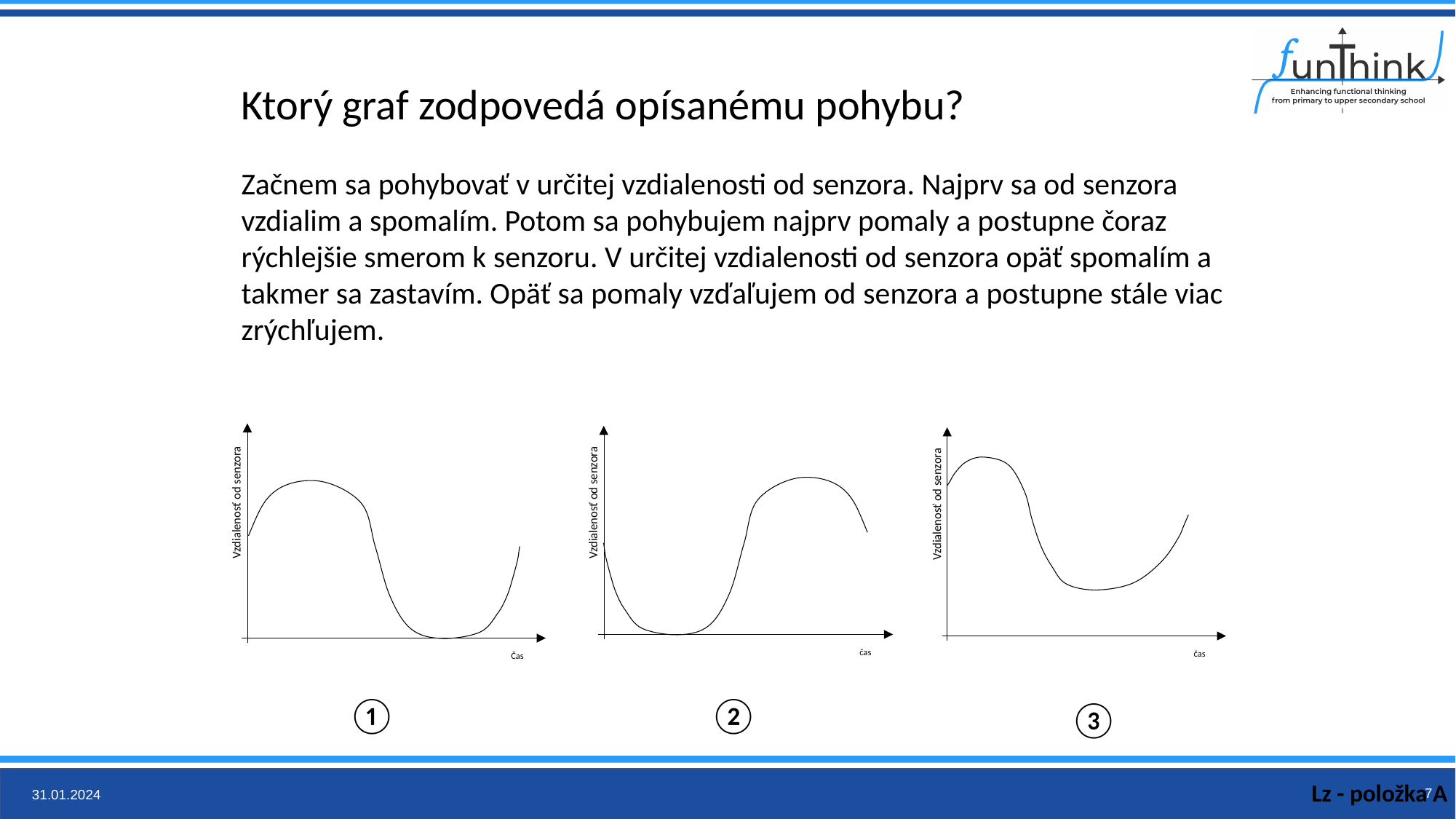

Ktorý graf zodpovedá opísanému pohybu?
Začnem sa pohybovať v určitej vzdialenosti od senzora. Najprv sa od senzora vzdialim a spomalím. Potom sa pohybujem najprv pomaly a postupne čoraz rýchlejšie smerom k senzoru. V určitej vzdialenosti od senzora opäť spomalím a takmer sa zastavím. Opäť sa pomaly vzďaľujem od senzora a postupne stále viac zrýchľujem.
Vzdialenosť od senzora
Čas

Vzdialenosť od senzora
čas

Vzdialenosť od senzora
čas

①
②
③
7
Lz - položka A
31.01.2024